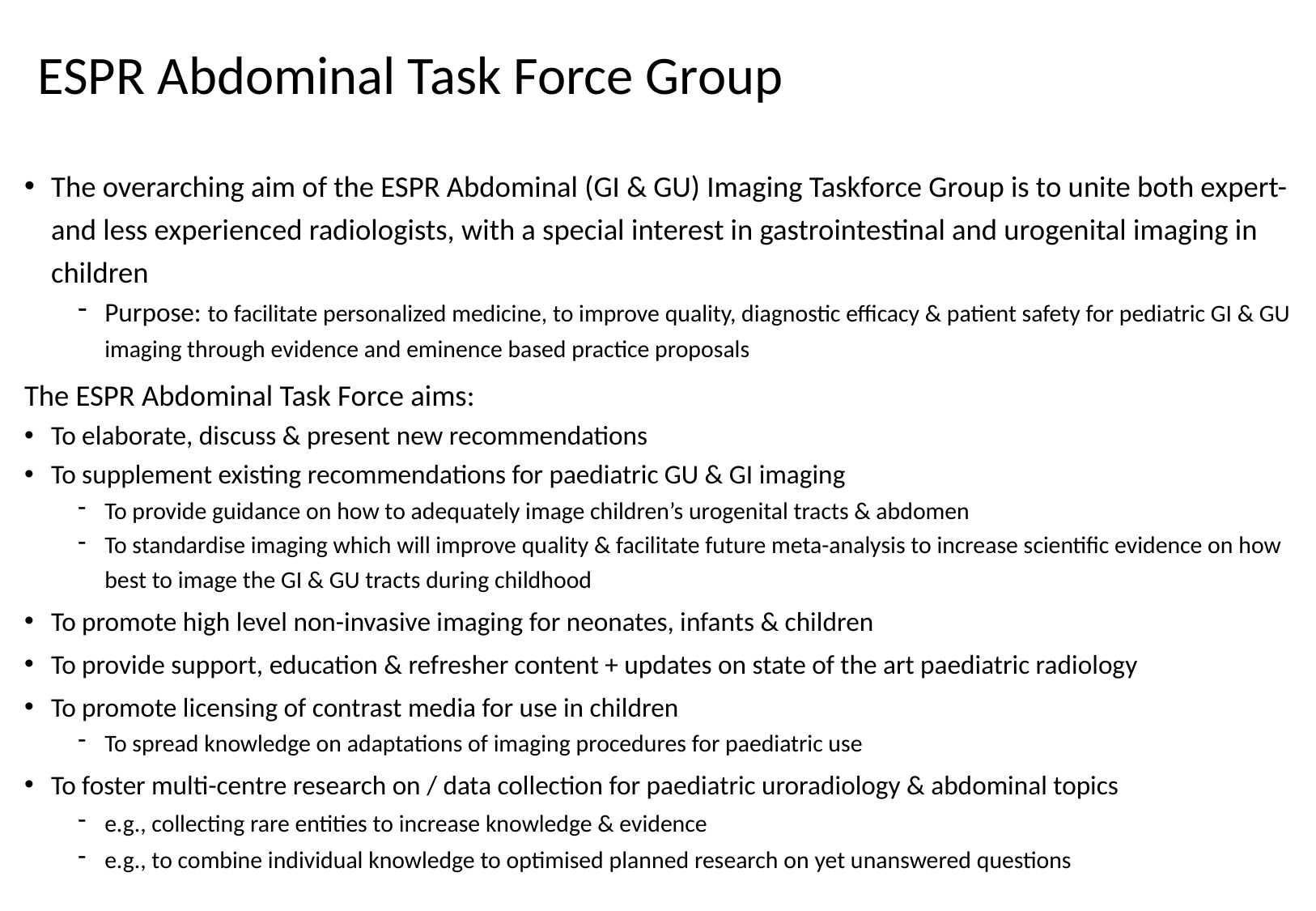

# ESPR Abdominal Task Force Group
The overarching aim of the ESPR Abdominal (GI & GU) Imaging Taskforce Group is to unite both expert- and less experienced radiologists, with a special interest in gastrointestinal and urogenital imaging in children
Purpose: to facilitate personalized medicine, to improve quality, diagnostic efficacy & patient safety for pediatric GI & GU imaging through evidence and eminence based practice proposals
The ESPR Abdominal Task Force aims:
To elaborate, discuss & present new recommendations
To supplement existing recommendations for paediatric GU & GI imaging
To provide guidance on how to adequately image children’s urogenital tracts & abdomen
To standardise imaging which will improve quality & facilitate future meta-analysis to increase scientific evidence on how best to image the GI & GU tracts during childhood
To promote high level non-invasive imaging for neonates, infants & children
To provide support, education & refresher content + updates on state of the art paediatric radiology
To promote licensing of contrast media for use in children
To spread knowledge on adaptations of imaging procedures for paediatric use
To foster multi-centre research on / data collection for paediatric uroradiology & abdominal topics
e.g., collecting rare entities to increase knowledge & evidence
e.g., to combine individual knowledge to optimised planned research on yet unanswered questions